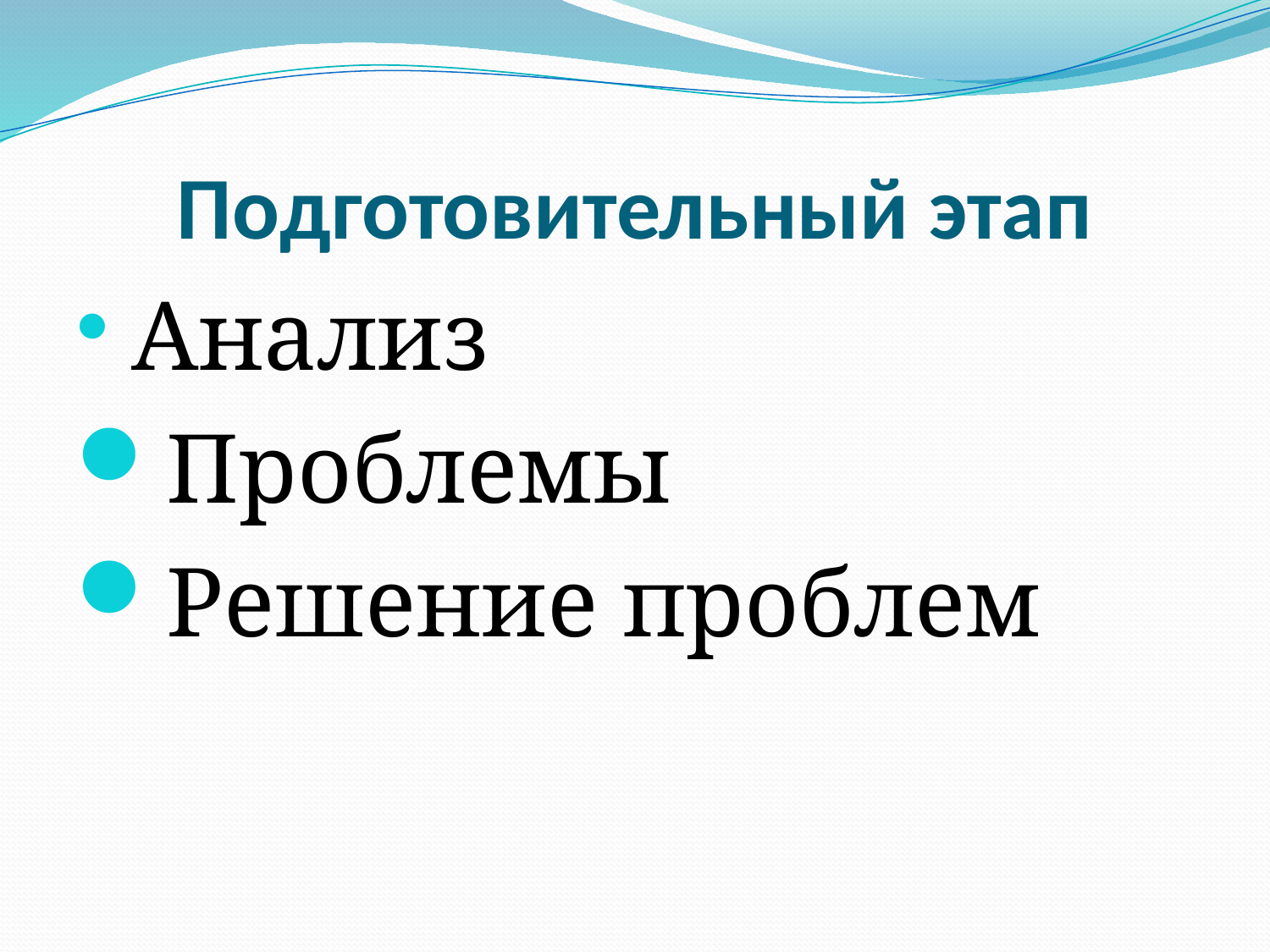

# Подготовительный этап
 Анализ
Проблемы
Решение проблем